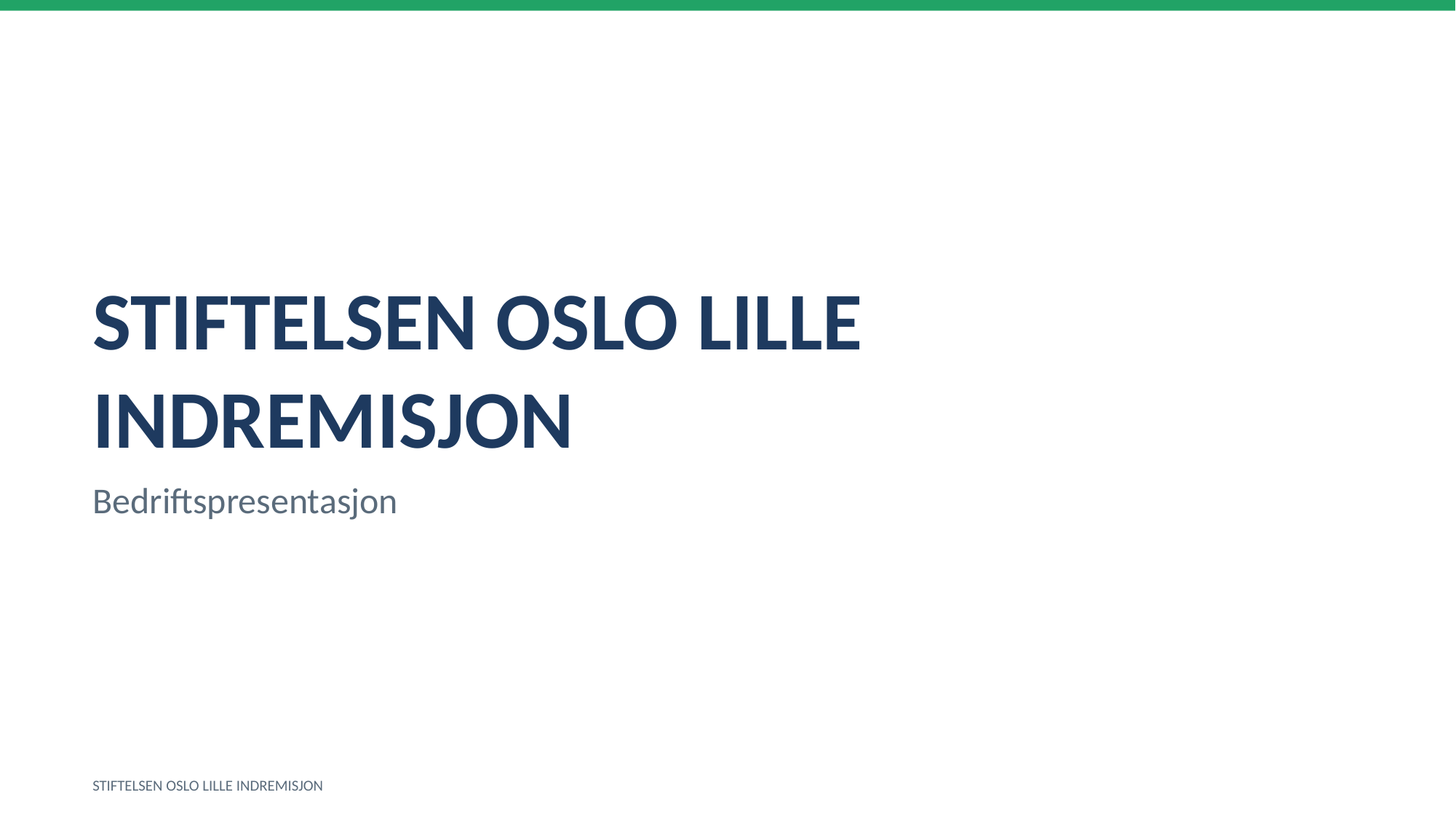

STIFTELSEN OSLO LILLE INDREMISJON
Bedriftspresentasjon
STIFTELSEN OSLO LILLE INDREMISJON